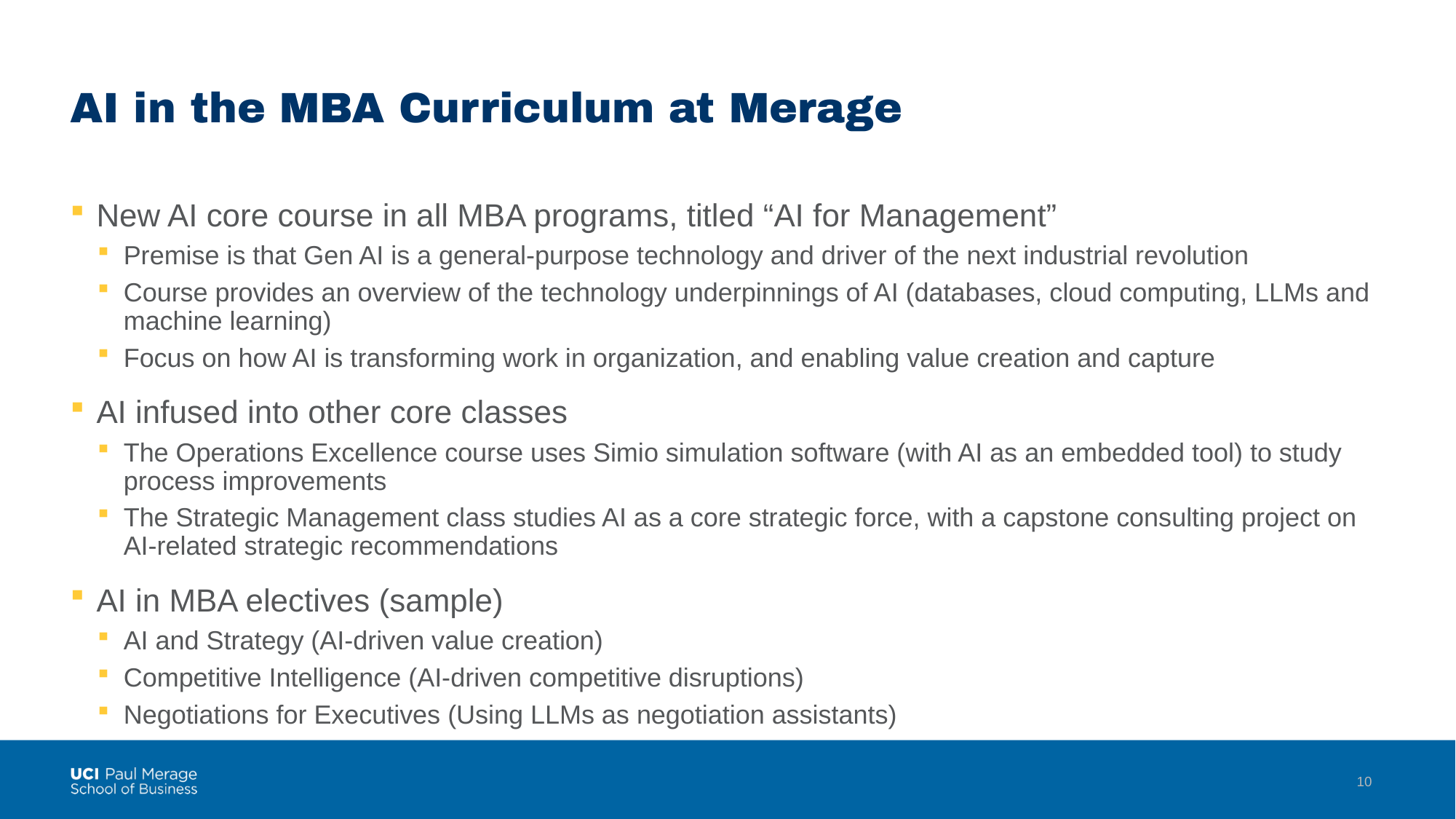

# AI in the MBA Curriculum at Merage
New AI core course in all MBA programs, titled “AI for Management”
Premise is that Gen AI is a general-purpose technology and driver of the next industrial revolution
Course provides an overview of the technology underpinnings of AI (databases, cloud computing, LLMs and machine learning)
Focus on how AI is transforming work in organization, and enabling value creation and capture
AI infused into other core classes
The Operations Excellence course uses Simio simulation software (with AI as an embedded tool) to study process improvements
The Strategic Management class studies AI as a core strategic force, with a capstone consulting project on AI-related strategic recommendations
AI in MBA electives (sample)
AI and Strategy (AI-driven value creation)
Competitive Intelligence (AI-driven competitive disruptions)
Negotiations for Executives (Using LLMs as negotiation assistants)

10